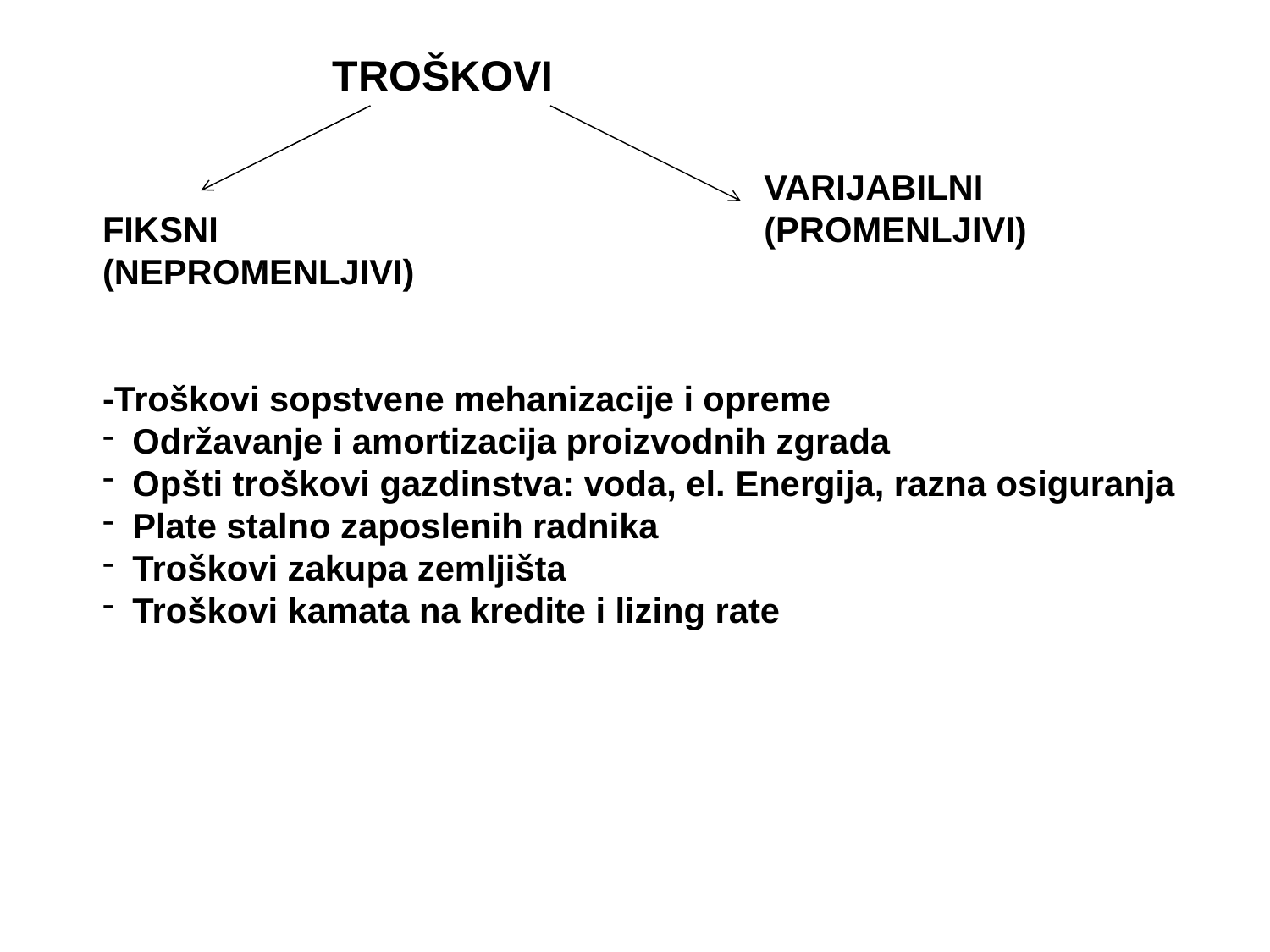

TROŠKOVI

VARIJABILNI
(PROMENLJIVI)
FIKSNI
(NEPROMENLJIVI)

-Troškovi sopstvene mehanizacije i opreme
Održavanje i amortizacija proizvodnih zgrada
Opšti troškovi gazdinstva: voda, el. Energija, razna osiguranja
Plate stalno zaposlenih radnika
Troškovi zakupa zemljišta
Troškovi kamata na kredite i lizing rate